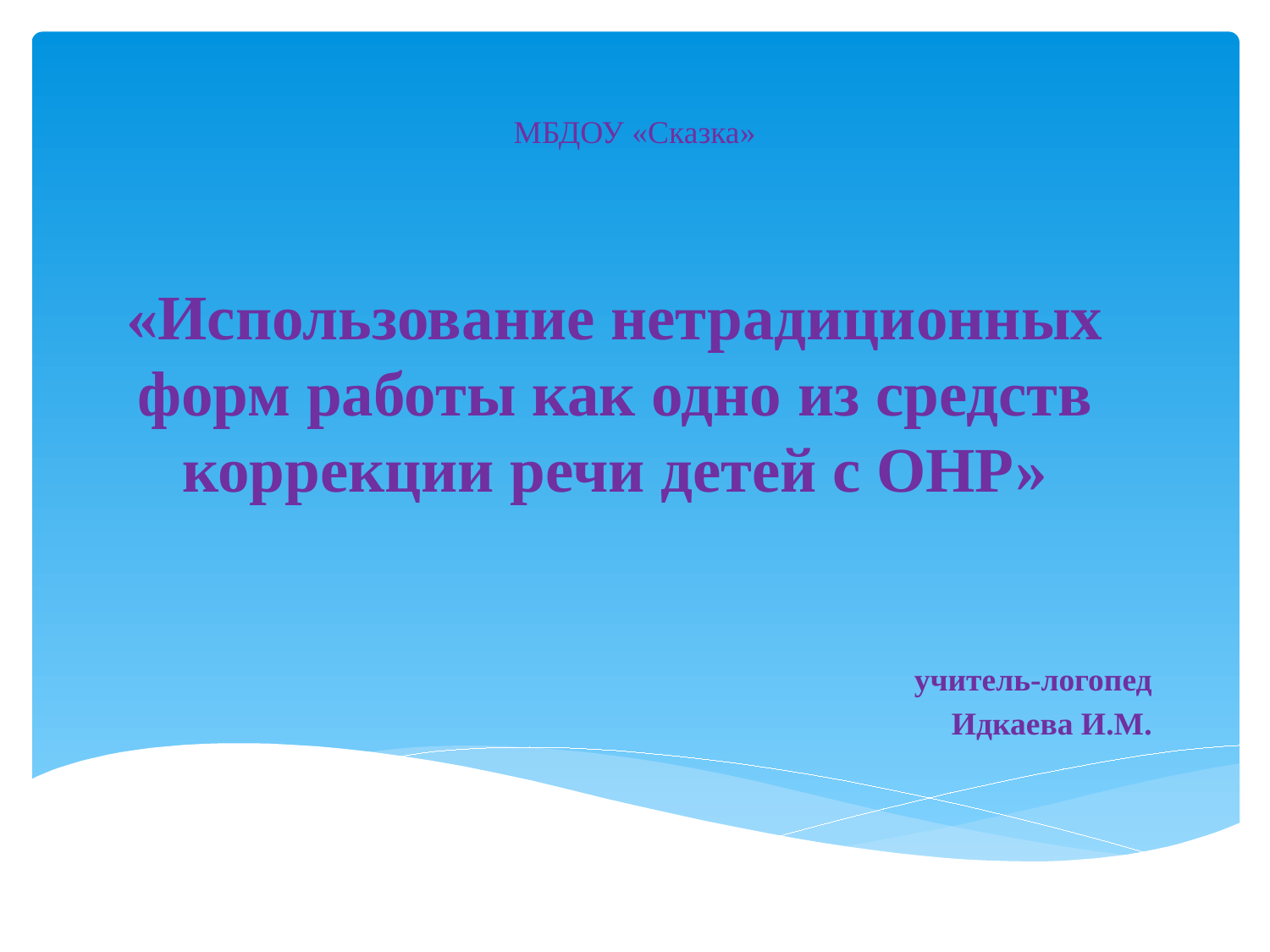

# МБДОУ «Сказка»

«Использование нетрадиционных форм работы как одно из средств коррекции речи детей с ОНР»

                                                             учитель-логопед
                                                                 Идкаева И.М.